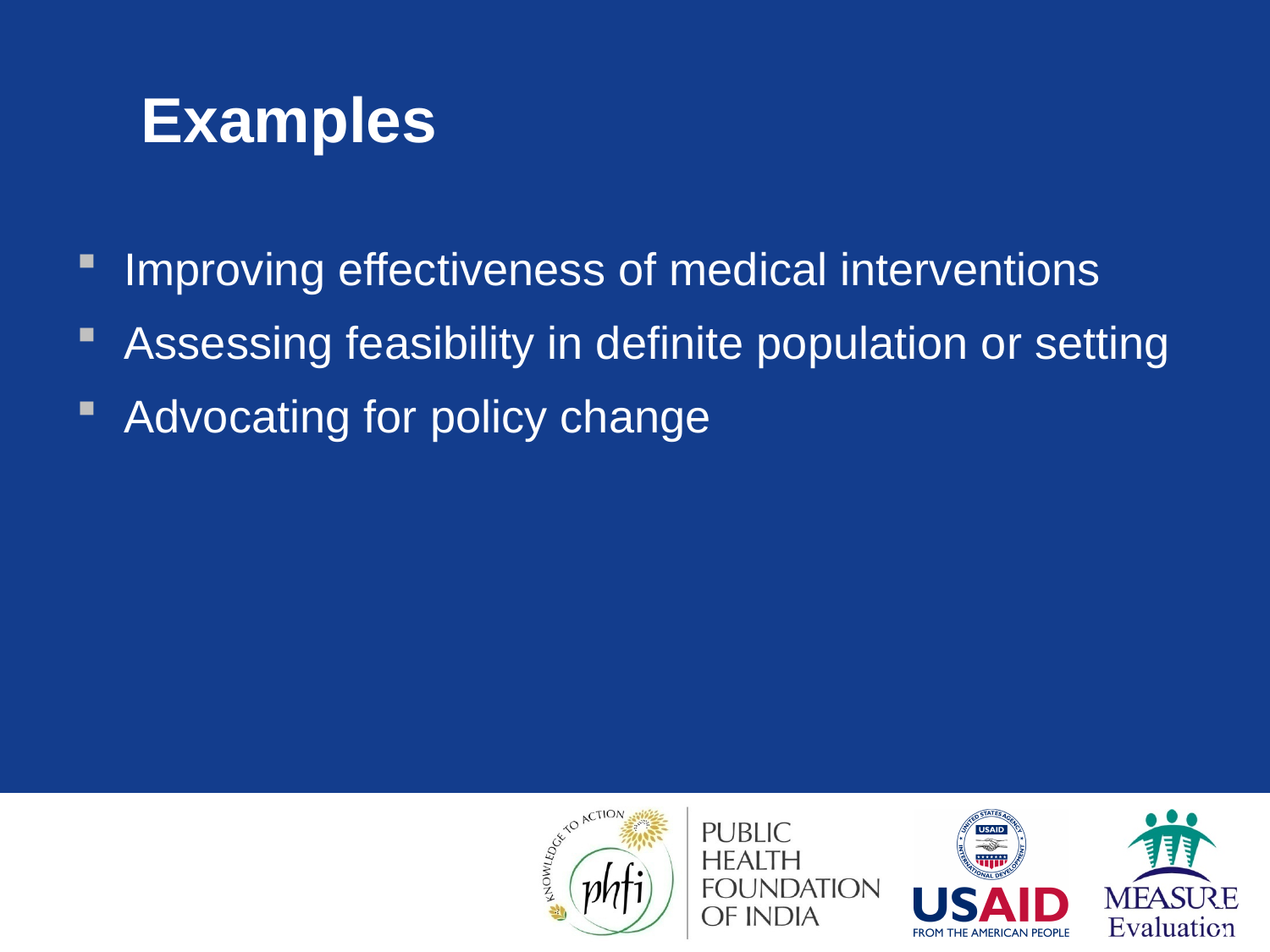

# Examples
Improving effectiveness of medical interventions
Assessing feasibility in definite population or setting
Advocating for policy change

22